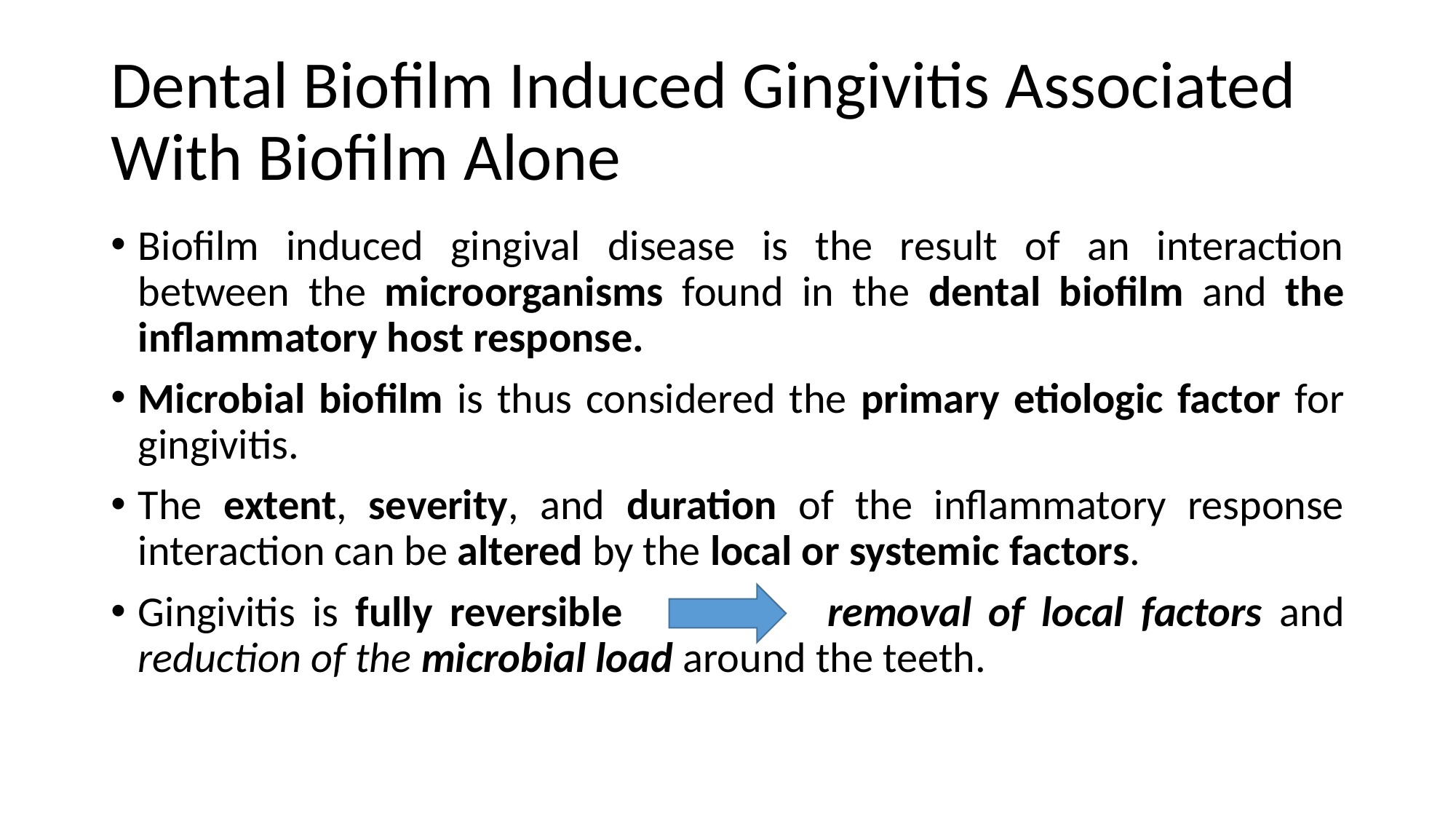

# Dental Biofilm Induced Gingivitis Associated With Biofilm Alone
Biofilm induced gingival disease is the result of an interaction between the microorganisms found in the dental biofilm and the inflammatory host response.
Microbial biofilm is thus considered the primary etiologic factor for gingivitis.
The extent, severity, and duration of the inflammatory response interaction can be altered by the local or systemic factors.
Gingivitis is fully reversible            removal of local factors and reduction of the microbial load around the teeth.